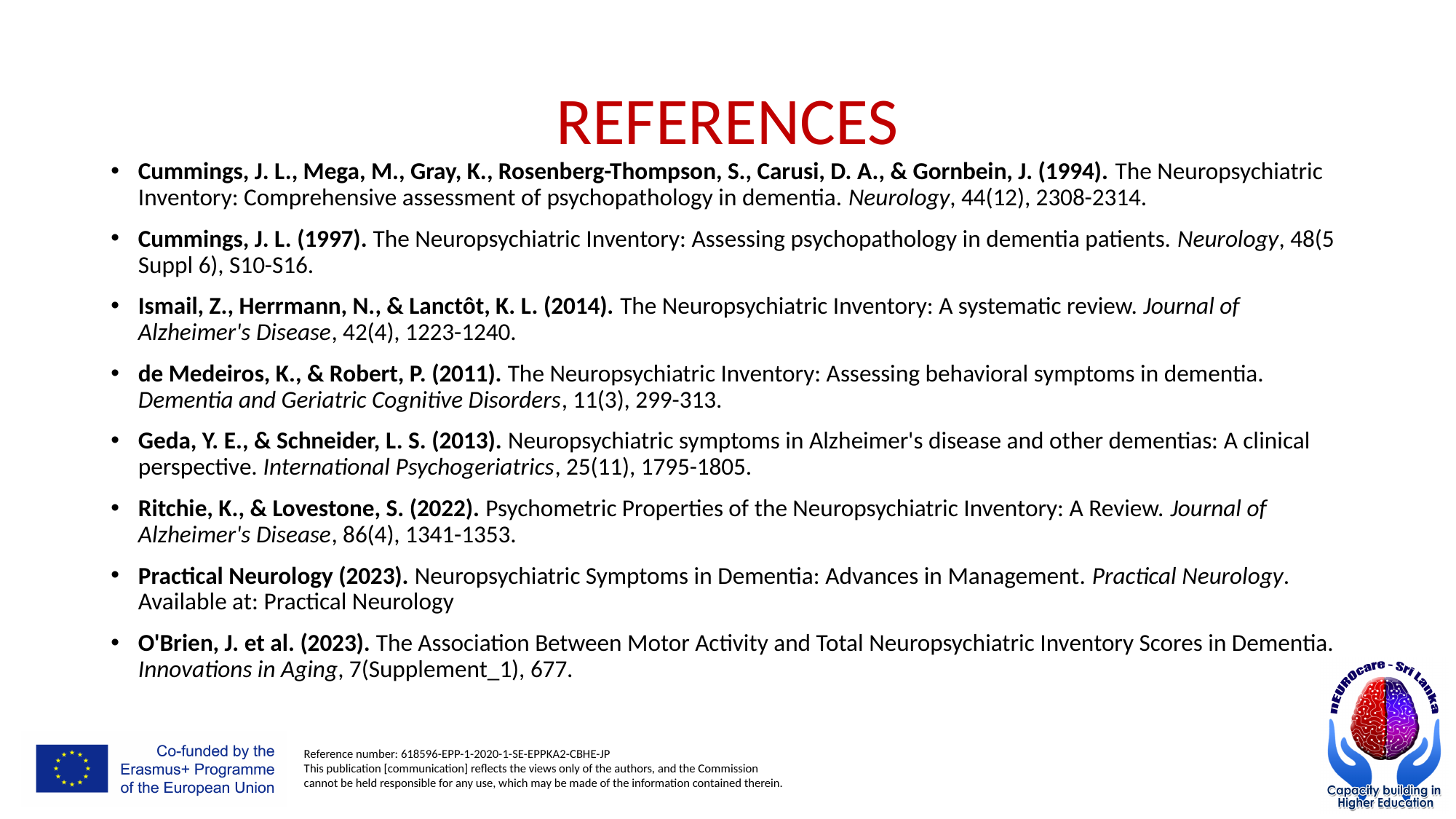

# REFERENCES
Cummings, J. L., Mega, M., Gray, K., Rosenberg-Thompson, S., Carusi, D. A., & Gornbein, J. (1994). The Neuropsychiatric Inventory: Comprehensive assessment of psychopathology in dementia. Neurology, 44(12), 2308-2314.
Cummings, J. L. (1997). The Neuropsychiatric Inventory: Assessing psychopathology in dementia patients. Neurology, 48(5 Suppl 6), S10-S16.
Ismail, Z., Herrmann, N., & Lanctôt, K. L. (2014). The Neuropsychiatric Inventory: A systematic review. Journal of Alzheimer's Disease, 42(4), 1223-1240.
de Medeiros, K., & Robert, P. (2011). The Neuropsychiatric Inventory: Assessing behavioral symptoms in dementia. Dementia and Geriatric Cognitive Disorders, 11(3), 299-313.
Geda, Y. E., & Schneider, L. S. (2013). Neuropsychiatric symptoms in Alzheimer's disease and other dementias: A clinical perspective. International Psychogeriatrics, 25(11), 1795-1805.
Ritchie, K., & Lovestone, S. (2022). Psychometric Properties of the Neuropsychiatric Inventory: A Review. Journal of Alzheimer's Disease, 86(4), 1341-1353.
Practical Neurology (2023). Neuropsychiatric Symptoms in Dementia: Advances in Management. Practical Neurology. Available at: Practical Neurology
O'Brien, J. et al. (2023). The Association Between Motor Activity and Total Neuropsychiatric Inventory Scores in Dementia. Innovations in Aging, 7(Supplement_1), 677.